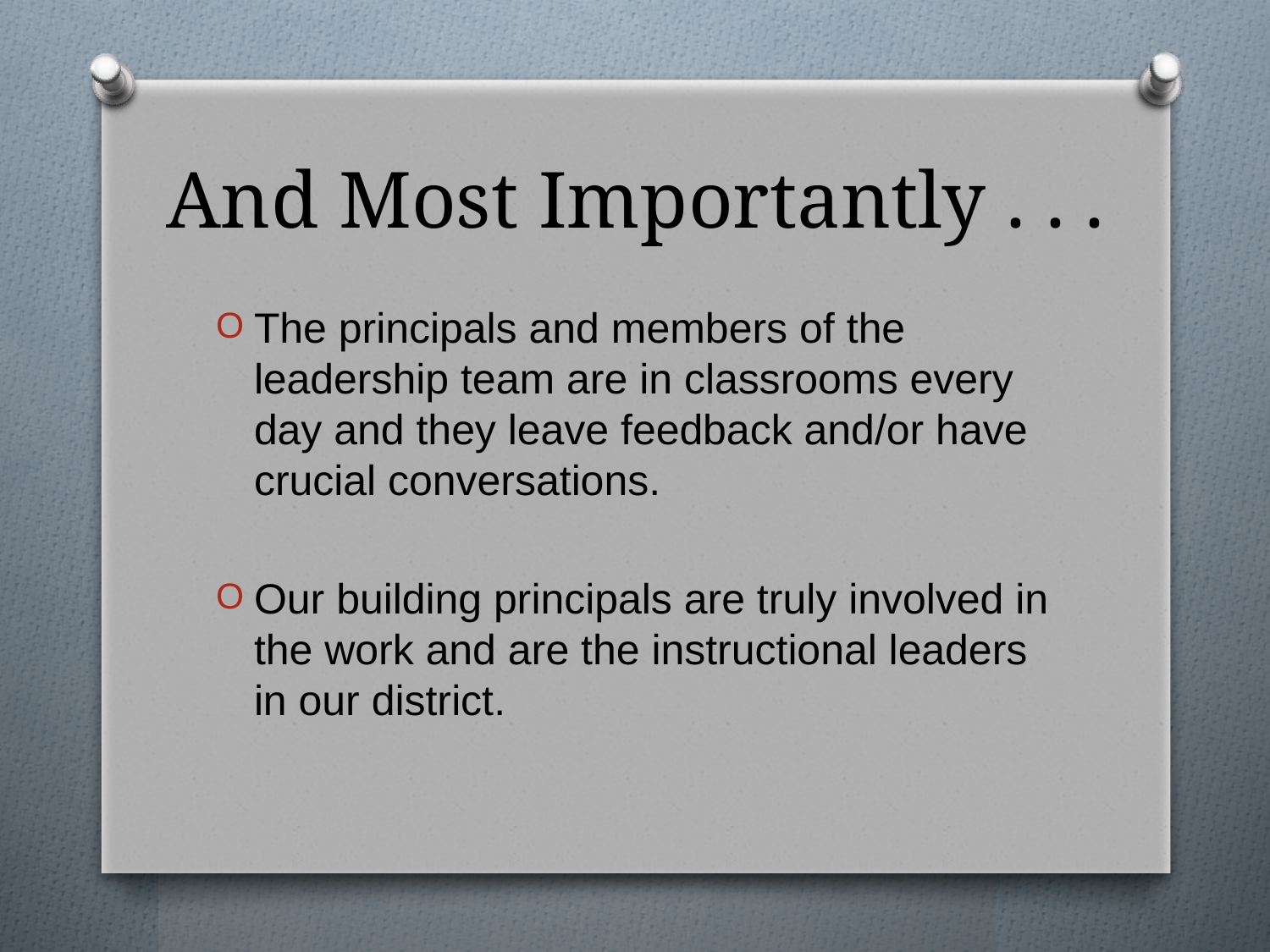

# And Most Importantly . . .
The principals and members of the leadership team are in classrooms every day and they leave feedback and/or have crucial conversations.

Our building principals are truly involved in the work and are the instructional leaders in our district.